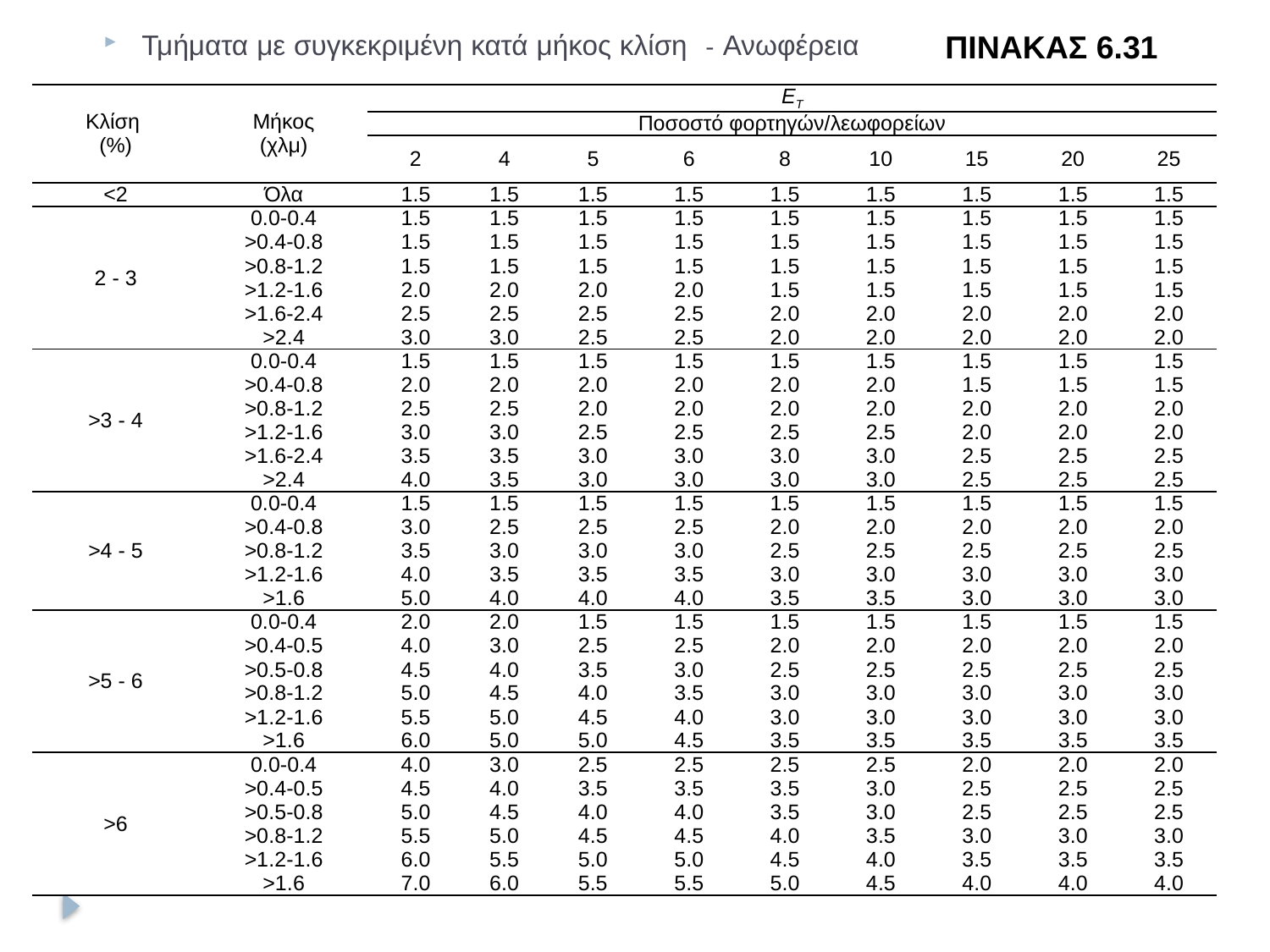

Τμήματα με συγκεκριμένη κατά μήκος κλίση  - Ανωφέρεια

ΠΙΝΑΚΑΣ 6.31
| Κλίση (%) | Μήκος (χλμ) | ΕΤ |  |  |  |  |  |  |  |  |
| --- | --- | --- | --- | --- | --- | --- | --- | --- | --- | --- |
|  |  | Ποσοστό φορτηγών/λεωφορείων |  |  |  |  |  |  |  |  |
|  |  | 2 | 4 | 5 | 6 | 8 | 10 | 15 | 20 | 25 |
| <2 | Όλα | 1.5 | 1.5 | 1.5 | 1.5 | 1.5 | 1.5 | 1.5 | 1.5 | 1.5 |
| 2 - 3 | 0.0-0.4 | 1.5 | 1.5 | 1.5 | 1.5 | 1.5 | 1.5 | 1.5 | 1.5 | 1.5 |
|  | >0.4-0.8 | 1.5 | 1.5 | 1.5 | 1.5 | 1.5 | 1.5 | 1.5 | 1.5 | 1.5 |
|  | >0.8-1.2 | 1.5 | 1.5 | 1.5 | 1.5 | 1.5 | 1.5 | 1.5 | 1.5 | 1.5 |
|  | >1.2-1.6 | 2.0 | 2.0 | 2.0 | 2.0 | 1.5 | 1.5 | 1.5 | 1.5 | 1.5 |
|  | >1.6-2.4 | 2.5 | 2.5 | 2.5 | 2.5 | 2.0 | 2.0 | 2.0 | 2.0 | 2.0 |
|  | >2.4 | 3.0 | 3.0 | 2.5 | 2.5 | 2.0 | 2.0 | 2.0 | 2.0 | 2.0 |
| >3 - 4 | 0.0-0.4 | 1.5 | 1.5 | 1.5 | 1.5 | 1.5 | 1.5 | 1.5 | 1.5 | 1.5 |
|  | >0.4-0.8 | 2.0 | 2.0 | 2.0 | 2.0 | 2.0 | 2.0 | 1.5 | 1.5 | 1.5 |
|  | >0.8-1.2 | 2.5 | 2.5 | 2.0 | 2.0 | 2.0 | 2.0 | 2.0 | 2.0 | 2.0 |
|  | >1.2-1.6 | 3.0 | 3.0 | 2.5 | 2.5 | 2.5 | 2.5 | 2.0 | 2.0 | 2.0 |
|  | >1.6-2.4 | 3.5 | 3.5 | 3.0 | 3.0 | 3.0 | 3.0 | 2.5 | 2.5 | 2.5 |
|  | >2.4 | 4.0 | 3.5 | 3.0 | 3.0 | 3.0 | 3.0 | 2.5 | 2.5 | 2.5 |
| >4 - 5 | 0.0-0.4 | 1.5 | 1.5 | 1.5 | 1.5 | 1.5 | 1.5 | 1.5 | 1.5 | 1.5 |
|  | >0.4-0.8 | 3.0 | 2.5 | 2.5 | 2.5 | 2.0 | 2.0 | 2.0 | 2.0 | 2.0 |
|  | >0.8-1.2 | 3.5 | 3.0 | 3.0 | 3.0 | 2.5 | 2.5 | 2.5 | 2.5 | 2.5 |
|  | >1.2-1.6 | 4.0 | 3.5 | 3.5 | 3.5 | 3.0 | 3.0 | 3.0 | 3.0 | 3.0 |
|  | >1.6 | 5.0 | 4.0 | 4.0 | 4.0 | 3.5 | 3.5 | 3.0 | 3.0 | 3.0 |
| >5 - 6 | 0.0-0.4 | 2.0 | 2.0 | 1.5 | 1.5 | 1.5 | 1.5 | 1.5 | 1.5 | 1.5 |
|  | >0.4-0.5 | 4.0 | 3.0 | 2.5 | 2.5 | 2.0 | 2.0 | 2.0 | 2.0 | 2.0 |
|  | >0.5-0.8 | 4.5 | 4.0 | 3.5 | 3.0 | 2.5 | 2.5 | 2.5 | 2.5 | 2.5 |
|  | >0.8-1.2 | 5.0 | 4.5 | 4.0 | 3.5 | 3.0 | 3.0 | 3.0 | 3.0 | 3.0 |
|  | >1.2-1.6 | 5.5 | 5.0 | 4.5 | 4.0 | 3.0 | 3.0 | 3.0 | 3.0 | 3.0 |
|  | >1.6 | 6.0 | 5.0 | 5.0 | 4.5 | 3.5 | 3.5 | 3.5 | 3.5 | 3.5 |
| >6 | 0.0-0.4 | 4.0 | 3.0 | 2.5 | 2.5 | 2.5 | 2.5 | 2.0 | 2.0 | 2.0 |
|  | >0.4-0.5 | 4.5 | 4.0 | 3.5 | 3.5 | 3.5 | 3.0 | 2.5 | 2.5 | 2.5 |
|  | >0.5-0.8 | 5.0 | 4.5 | 4.0 | 4.0 | 3.5 | 3.0 | 2.5 | 2.5 | 2.5 |
|  | >0.8-1.2 | 5.5 | 5.0 | 4.5 | 4.5 | 4.0 | 3.5 | 3.0 | 3.0 | 3.0 |
|  | >1.2-1.6 | 6.0 | 5.5 | 5.0 | 5.0 | 4.5 | 4.0 | 3.5 | 3.5 | 3.5 |
|  | >1.6 | 7.0 | 6.0 | 5.5 | 5.5 | 5.0 | 4.5 | 4.0 | 4.0 | 4.0 |